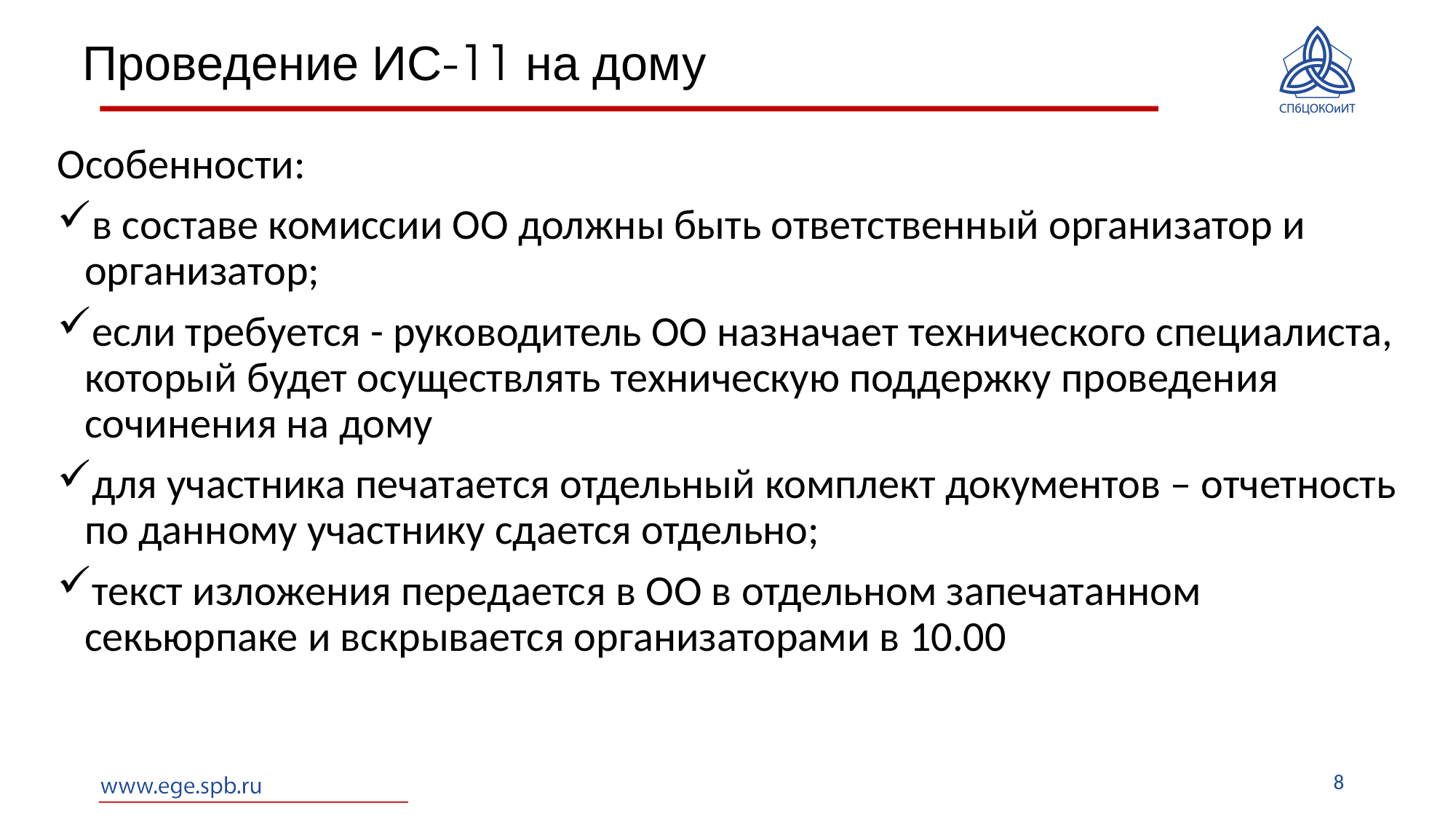

Проведение ИС-11 на дому
Особенности:
в составе комиссии ОО должны быть ответственный организатор и организатор;
если требуется - руководитель ОО назначает технического специалиста, который будет осуществлять техническую поддержку проведения сочинения на дому
для участника печатается отдельный комплект документов – отчетность по данному участнику сдается отдельно;
текст изложения передается в ОО в отдельном запечатанном секьюрпаке и вскрывается организаторами в 10.00
8